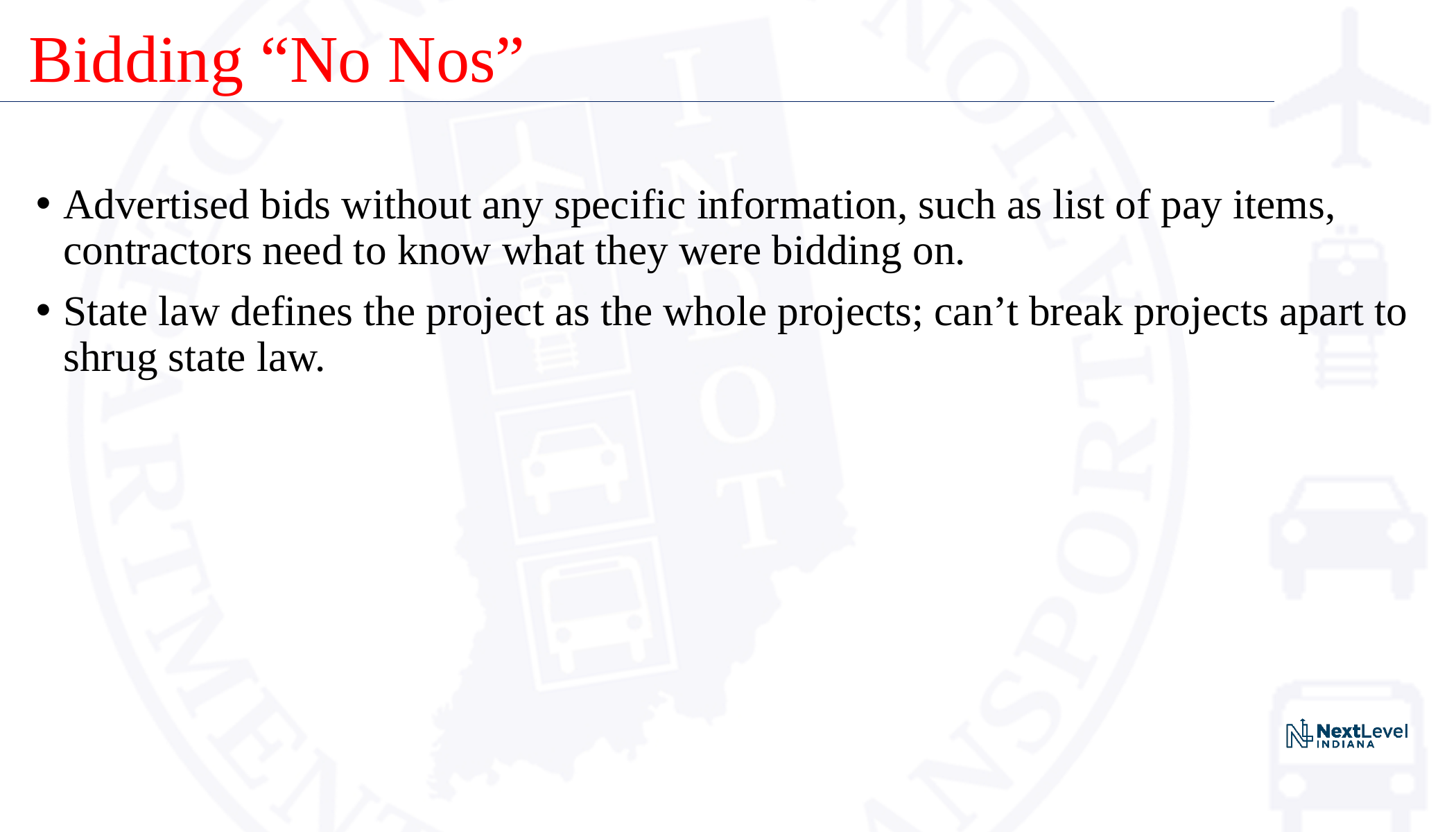

# Bidding “No Nos”

Advertised bids without any specific information, such as list of pay items,  contractors need to know what they were bidding on.
State law defines the project as the whole projects; can’t break projects apart to shrug state law.